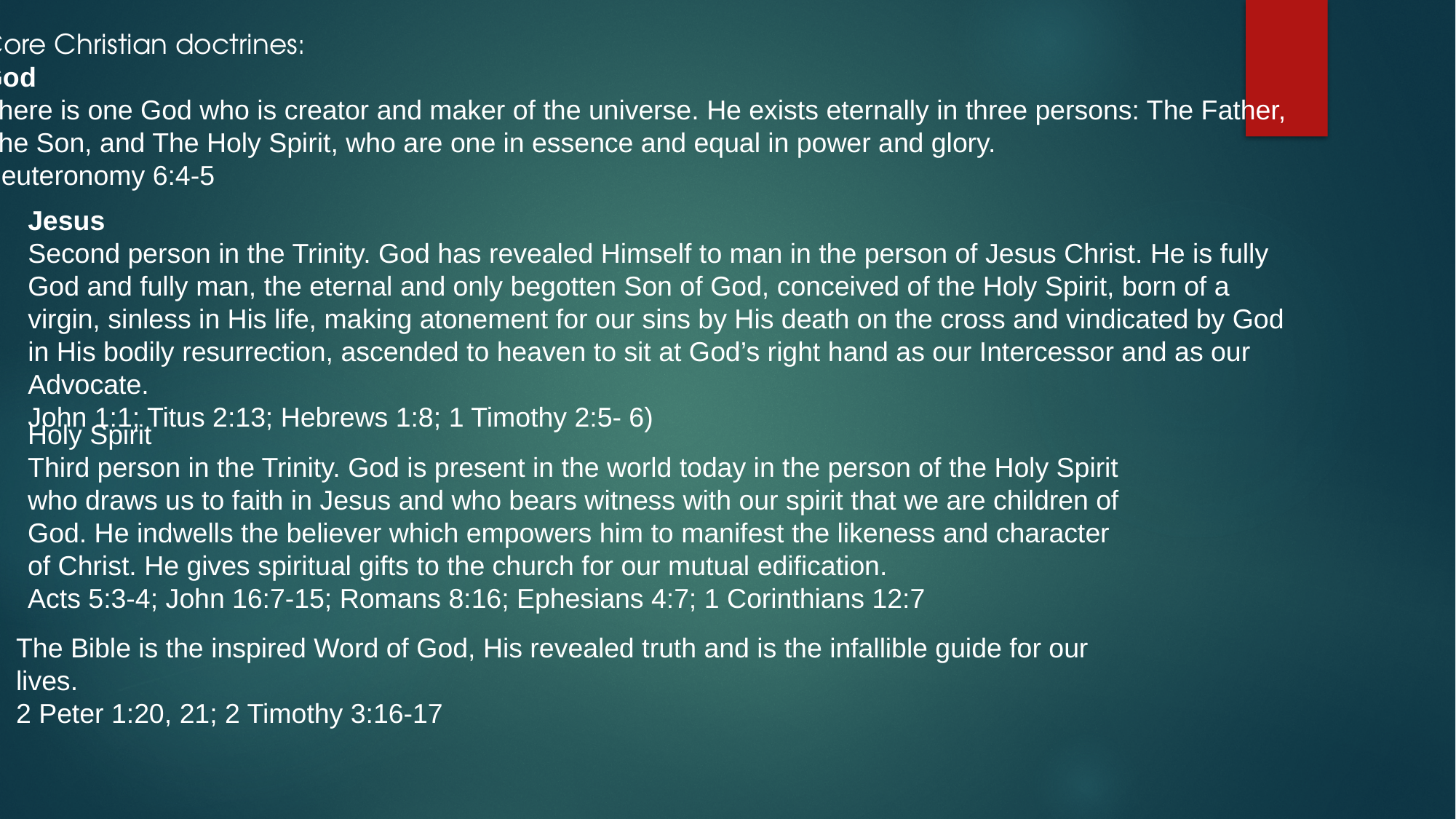

Core Christian doctrines:
God
There is one God who is creator and maker of the universe. He exists eternally in three persons: The Father,
The Son, and The Holy Spirit, who are one in essence and equal in power and glory.
Deuteronomy 6:4-5
Jesus
Second person in the Trinity. God has revealed Himself to man in the person of Jesus Christ. He is fully God and fully man, the eternal and only begotten Son of God, conceived of the Holy Spirit, born of a virgin, sinless in His life, making atonement for our sins by His death on the cross and vindicated by God in His bodily resurrection, ascended to heaven to sit at God’s right hand as our Intercessor and as our Advocate.
John 1:1; Titus 2:13; Hebrews 1:8; 1 Timothy 2:5- 6)
Holy Spirit
Third person in the Trinity. God is present in the world today in the person of the Holy Spirit who draws us to faith in Jesus and who bears witness with our spirit that we are children of God. He indwells the believer which empowers him to manifest the likeness and character of Christ. He gives spiritual gifts to the church for our mutual edification.
Acts 5:3-4; John 16:7-15; Romans 8:16; Ephesians 4:7; 1 Corinthians 12:7
The Bible is the inspired Word of God, His revealed truth and is the infallible guide for our lives.
2 Peter 1:20, 21; 2 Timothy 3:16-17